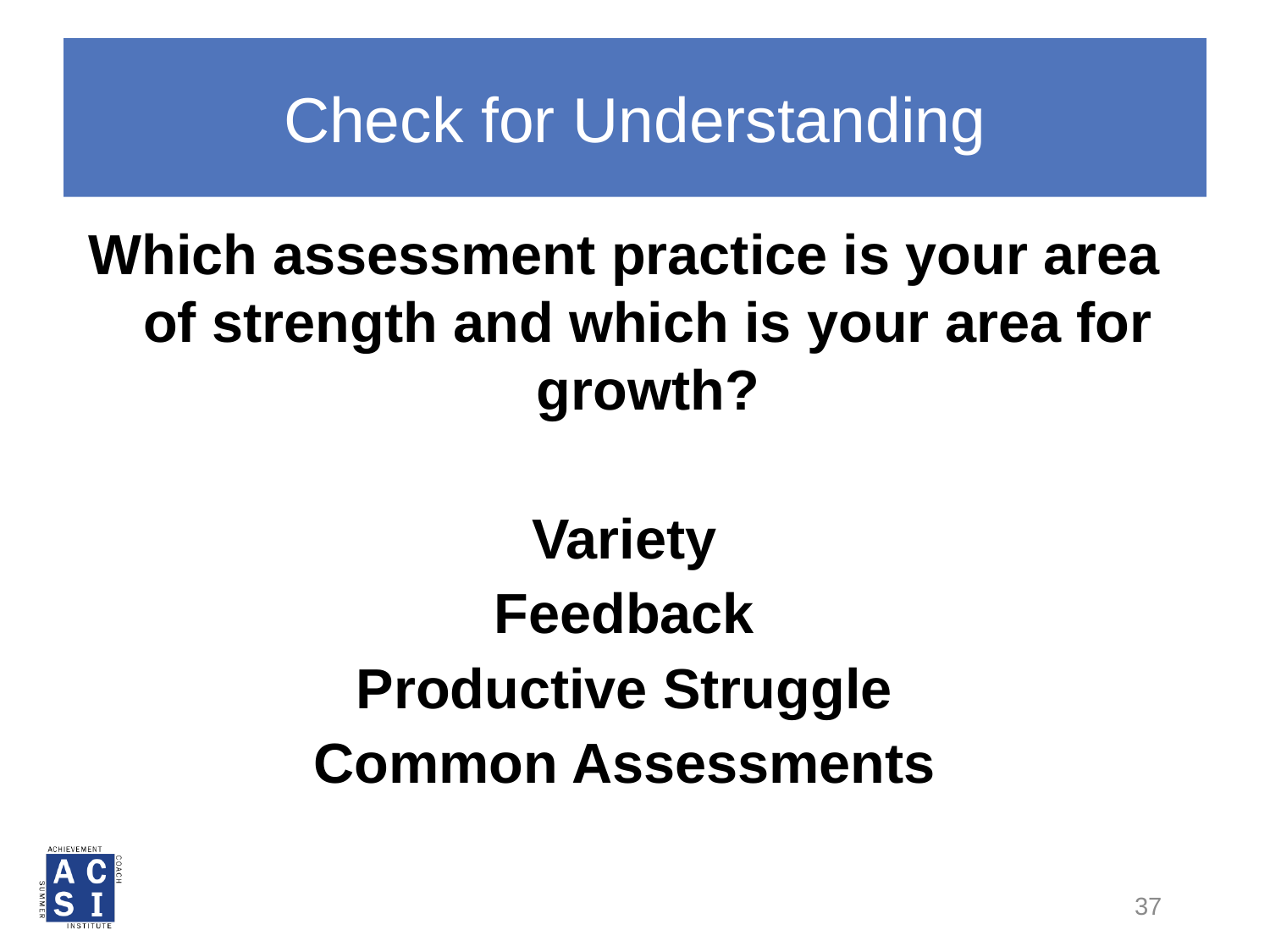

# Check for Understanding
Which assessment practice is your area of strength and which is your area for growth?

Variety
Feedback
Productive Struggle
Common Assessments